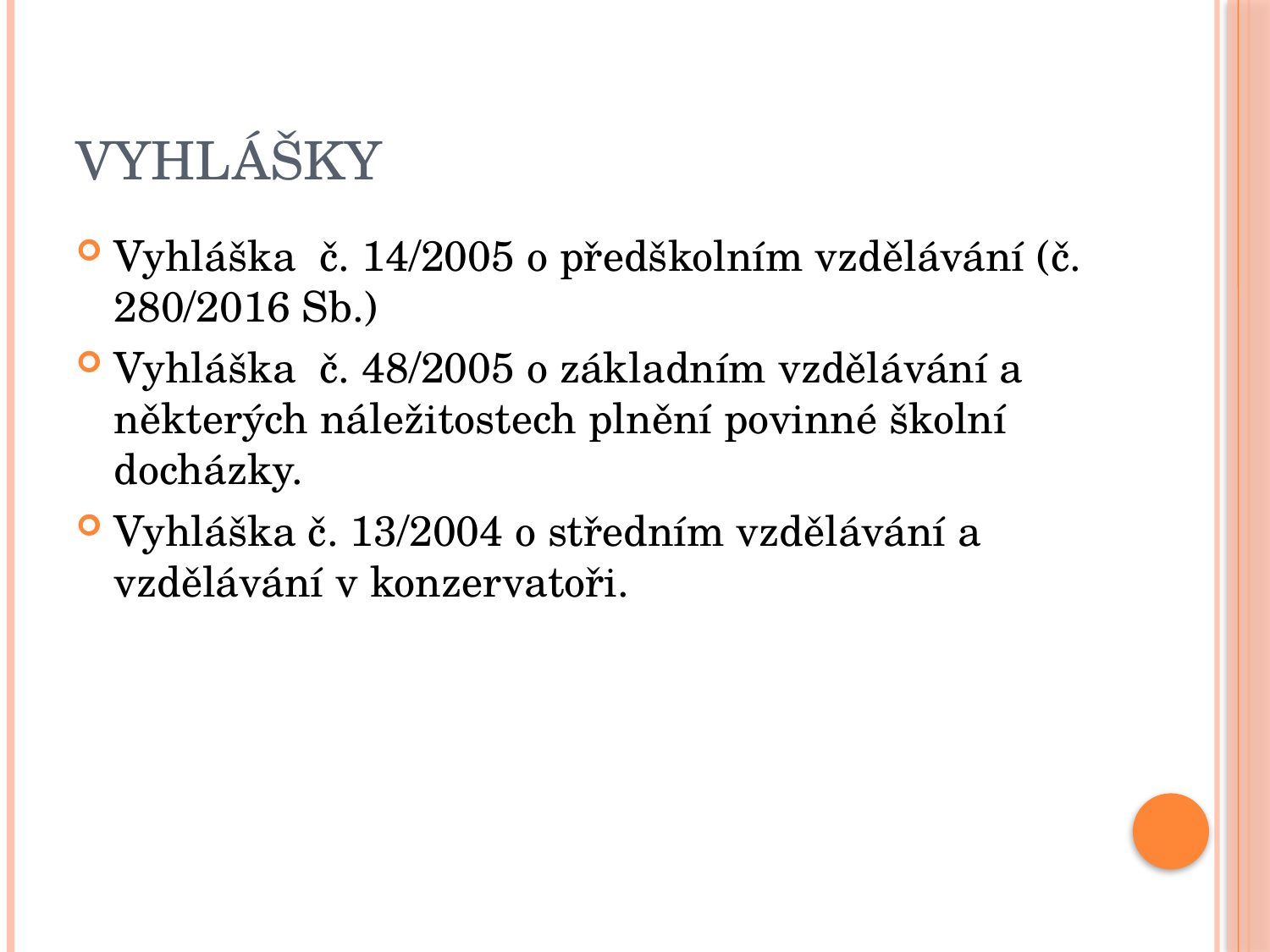

# Vyhlášky
Vyhláška  č. 14/2005 o předškolním vzdělávání (č. 280/2016 Sb.)
Vyhláška  č. 48/2005 o základním vzdělávání a některých náležitostech plnění povinné školní docházky.
Vyhláška č. 13/2004 o středním vzdělávání a vzdělávání v konzervatoři.